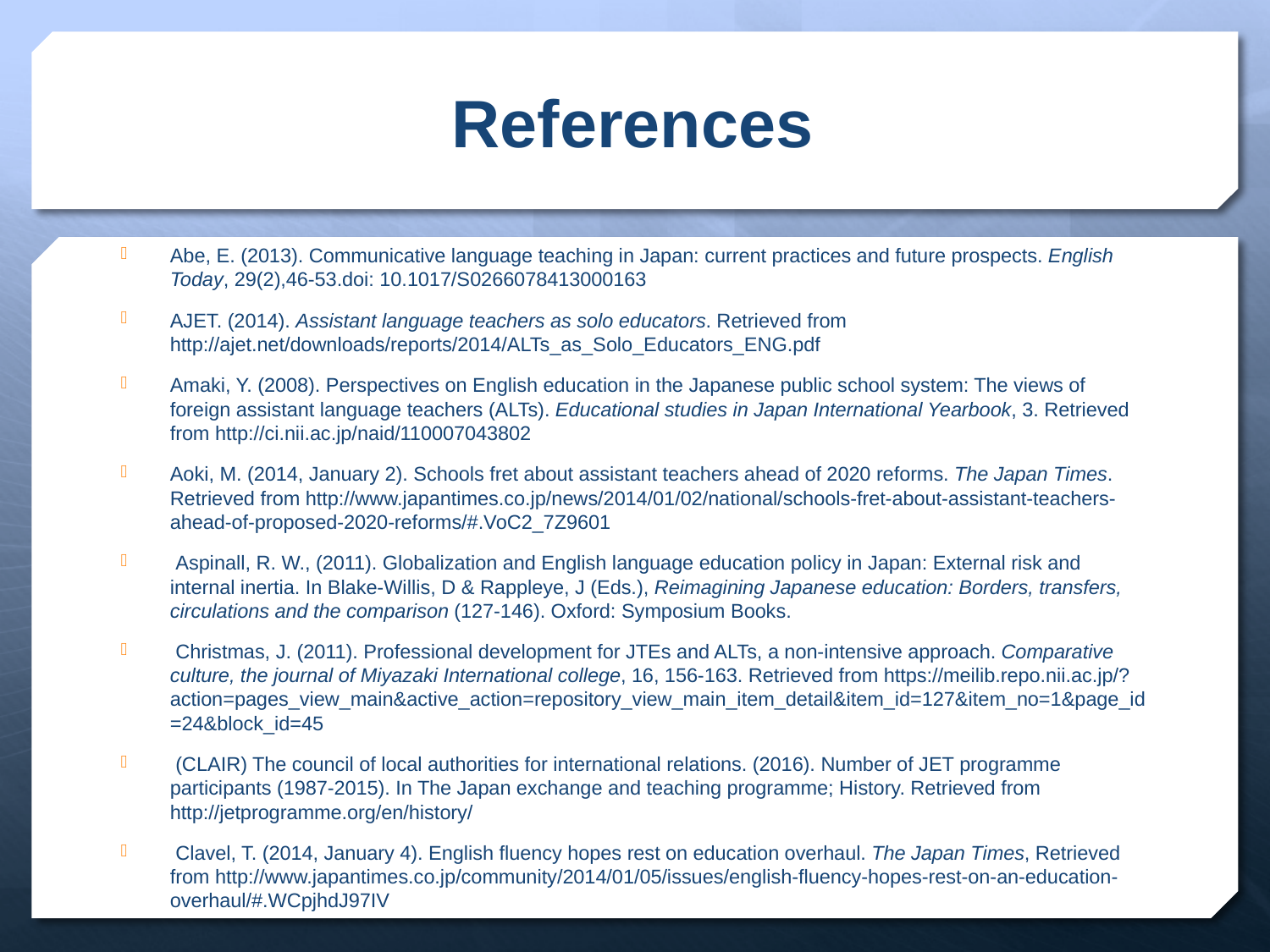

# References
Abe, E. (2013). Communicative language teaching in Japan: current practices and future prospects. English Today, 29(2),46-53.doi: 10.1017/S0266078413000163
AJET. (2014). Assistant language teachers as solo educators. Retrieved from http://ajet.net/downloads/reports/2014/ALTs_as_Solo_Educators_ENG.pdf
Amaki, Y. (2008). Perspectives on English education in the Japanese public school system: The views of foreign assistant language teachers (ALTs). Educational studies in Japan International Yearbook, 3. Retrieved from http://ci.nii.ac.jp/naid/110007043802
Aoki, M. (2014, January 2). Schools fret about assistant teachers ahead of 2020 reforms. The Japan Times. Retrieved from http://www.japantimes.co.jp/news/2014/01/02/national/schools-fret-about-assistant-teachers-ahead-of-proposed-2020-reforms/#.VoC2_7Z9601
 Aspinall, R. W., (2011). Globalization and English language education policy in Japan: External risk and internal inertia. In Blake-Willis, D & Rappleye, J (Eds.), Reimagining Japanese education: Borders, transfers, circulations and the comparison (127-146). Oxford: Symposium Books.
 Christmas, J. (2011). Professional development for JTEs and ALTs, a non-intensive approach. Comparative culture, the journal of Miyazaki International college, 16, 156-163. Retrieved from https://meilib.repo.nii.ac.jp/?action=pages_view_main&active_action=repository_view_main_item_detail&item_id=127&item_no=1&page_id=24&block_id=45
 (CLAIR) The council of local authorities for international relations. (2016). Number of JET programme participants (1987-2015). In The Japan exchange and teaching programme; History. Retrieved from http://jetprogramme.org/en/history/
 Clavel, T. (2014, January 4). English fluency hopes rest on education overhaul. The Japan Times, Retrieved from http://www.japantimes.co.jp/community/2014/01/05/issues/english-fluency-hopes-rest-on-an-education-overhaul/#.WCpjhdJ97IV